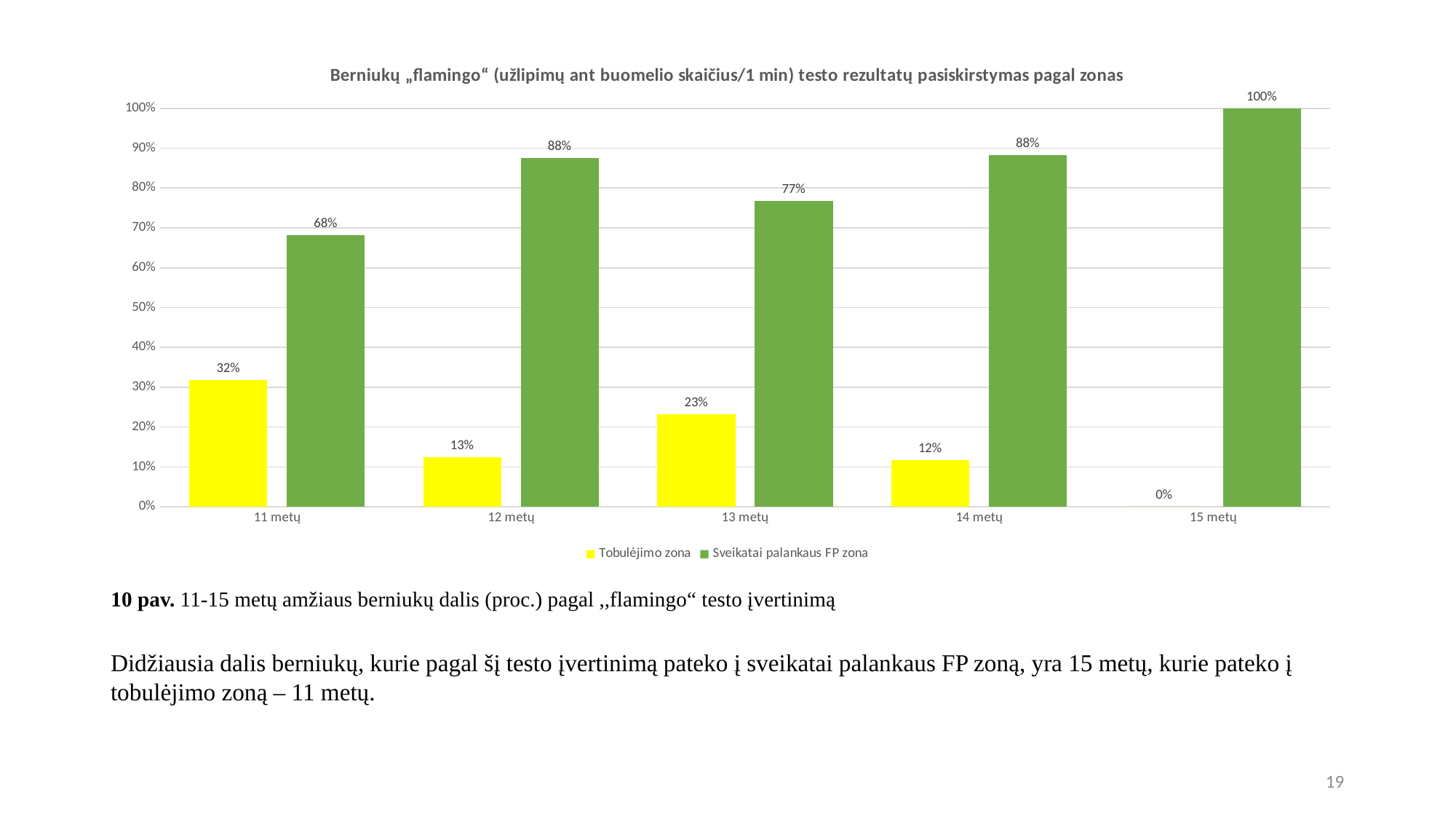

### Chart: Berniukų „flamingo“ (užlipimų ant buomelio skaičius/1 min) testo rezultatų pasiskirstymas pagal zonas

| Category | Tobulėjimo zona | Sveikatai palankaus FP zona |
|---|---|---|
| 11 metų | 0.3181818181818182 | 0.6818181818181818 |
| 12 metų | 0.125 | 0.875 |
| 13 metų | 0.23255813953488372 | 0.7674418604651163 |
| 14 metų | 0.11764705882352941 | 0.8823529411764706 |
| 15 metų | 0.0 | 1.0 |
# 10 pav. 11-15 metų amžiaus berniukų dalis (proc.) pagal ,,flamingo“ testo įvertinimą
Didžiausia dalis berniukų, kurie pagal šį testo įvertinimą pateko į sveikatai palankaus FP zoną, yra 15 metų, kurie pateko į tobulėjimo zoną – 11 metų.
19